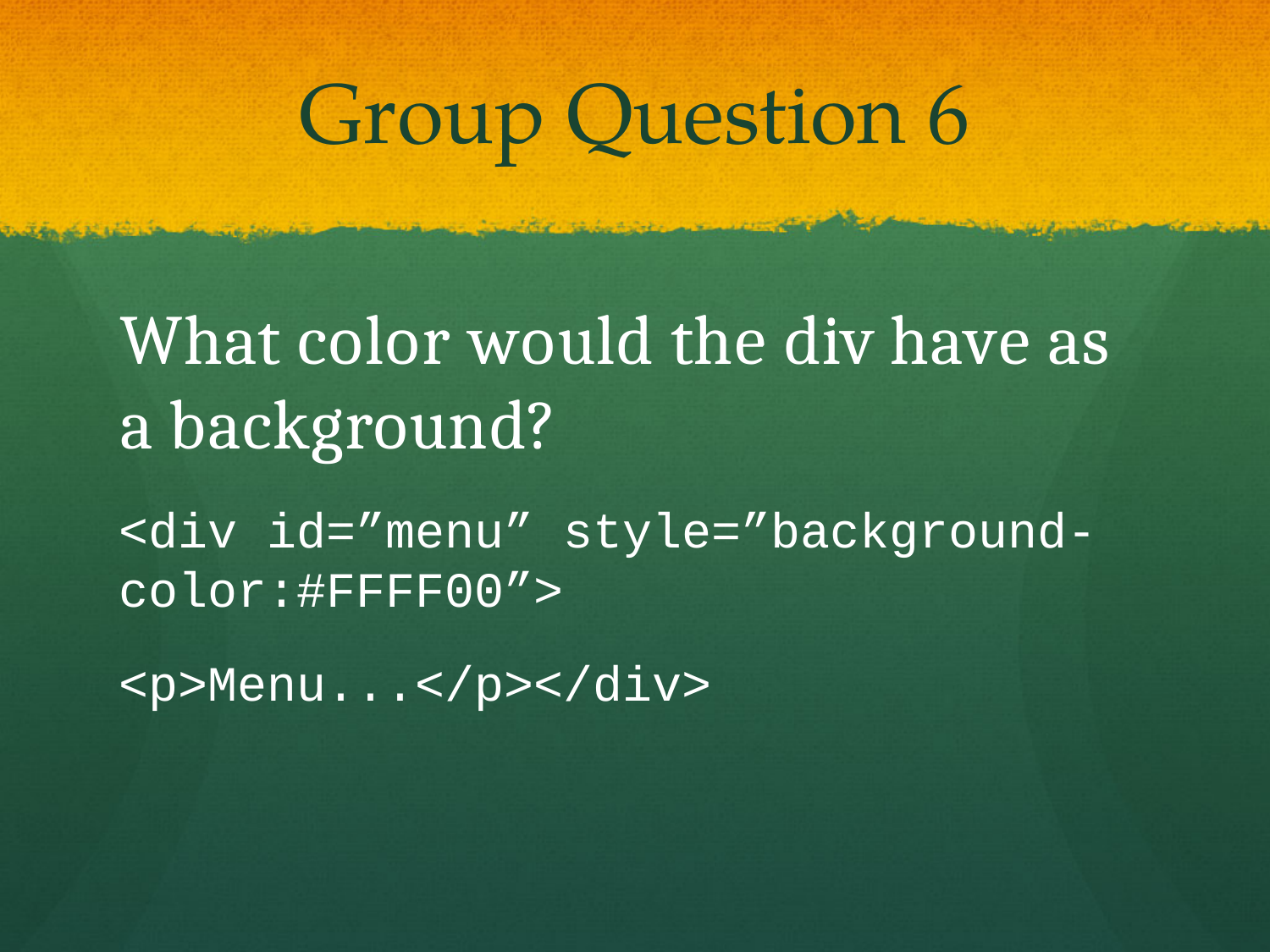

# Group Question 6
What color would the div have as a background?
<div id=”menu” style=”background-color:#FFFF00”>
<p>Menu...</p></div>